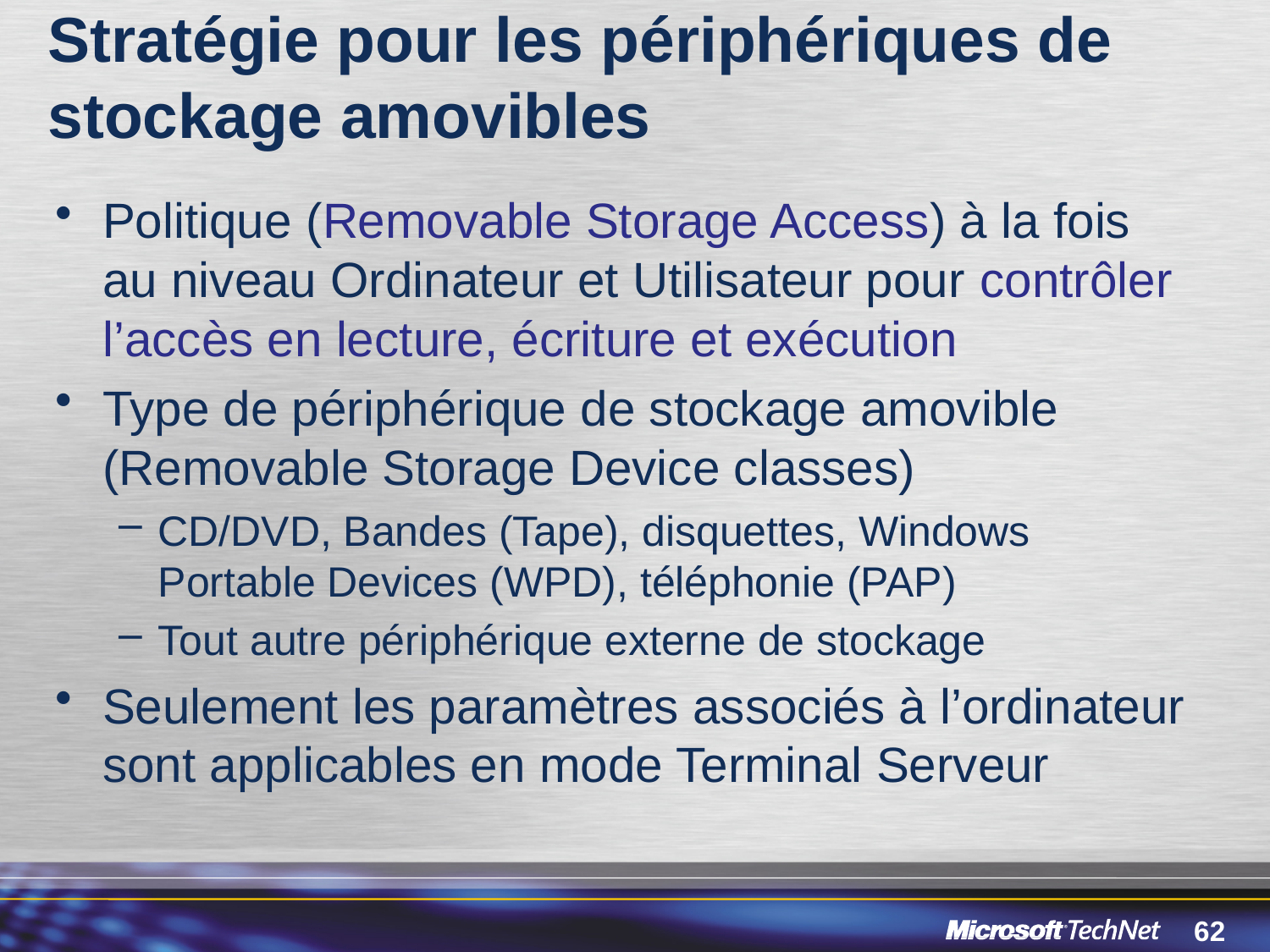

# Stratégie pour les périphériques de stockage amovibles
Politique (Removable Storage Access) à la fois au niveau Ordinateur et Utilisateur pour contrôler l’accès en lecture, écriture et exécution
Type de périphérique de stockage amovible (Removable Storage Device classes)
CD/DVD, Bandes (Tape), disquettes, Windows Portable Devices (WPD), téléphonie (PAP)
Tout autre périphérique externe de stockage
Seulement les paramètres associés à l’ordinateur sont applicables en mode Terminal Serveur